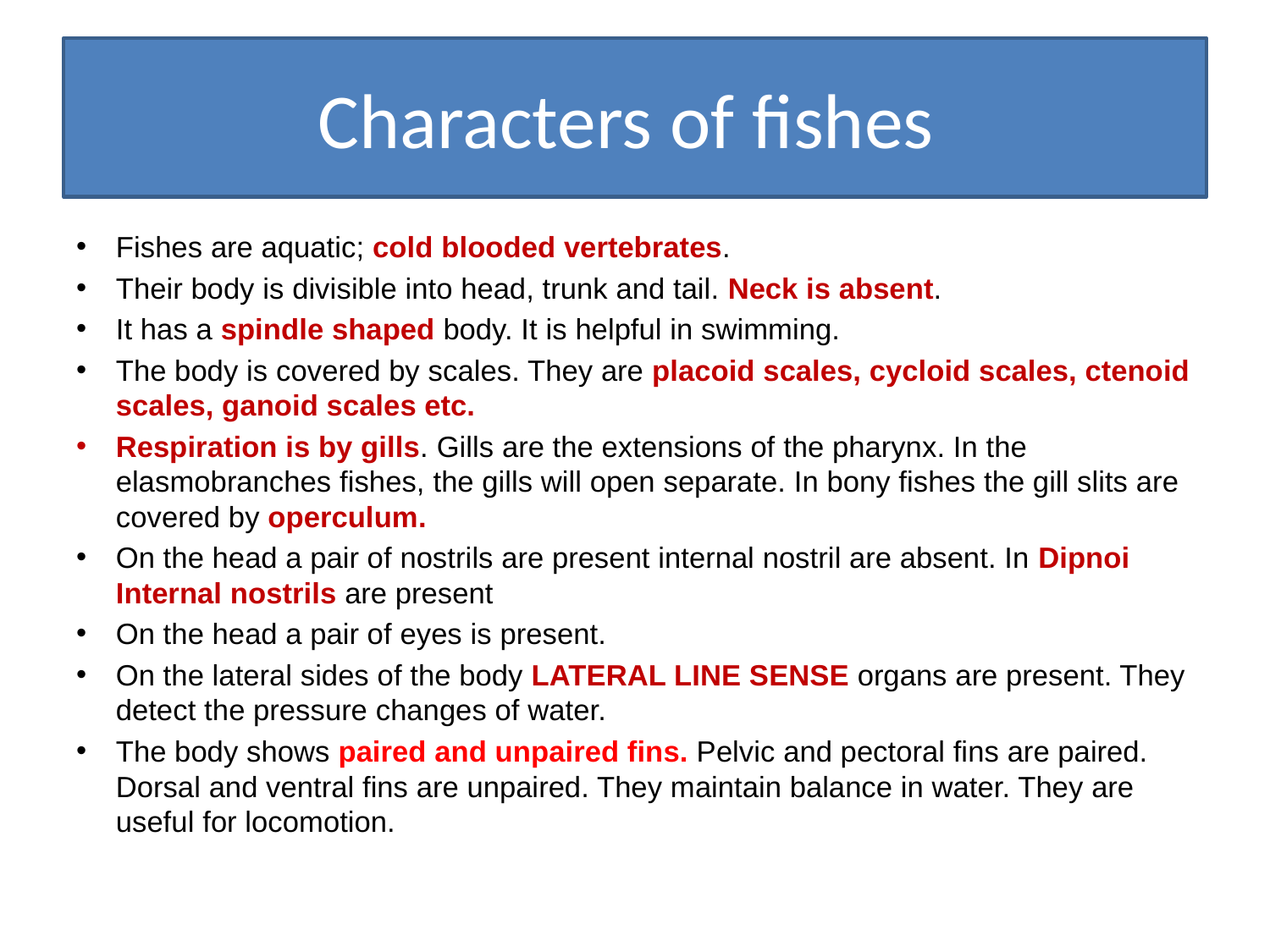

# Characters of fishes
Fishes are aquatic; cold blooded vertebrates.
Their body is divisible into head, trunk and tail. Neck is absent.
It has a spindle shaped body. It is helpful in swimming.
The body is covered by scales. They are placoid scales, cycloid scales, ctenoid scales, ganoid scales etc.
Respiration is by gills. Gills are the extensions of the pharynx. In the elasmobranches fishes, the gills will open separate. In bony fishes the gill slits are covered by operculum.
On the head a pair of nostrils are present internal nostril are absent. In Dipnoi Internal nostrils are present
On the head a pair of eyes is present.
On the lateral sides of the body LATERAL LINE SENSE organs are present. They detect the pressure changes of water.
The body shows paired and unpaired fins. Pelvic and pectoral fins are paired. Dorsal and ventral fins are unpaired. They maintain balance in water. They are useful for locomotion.